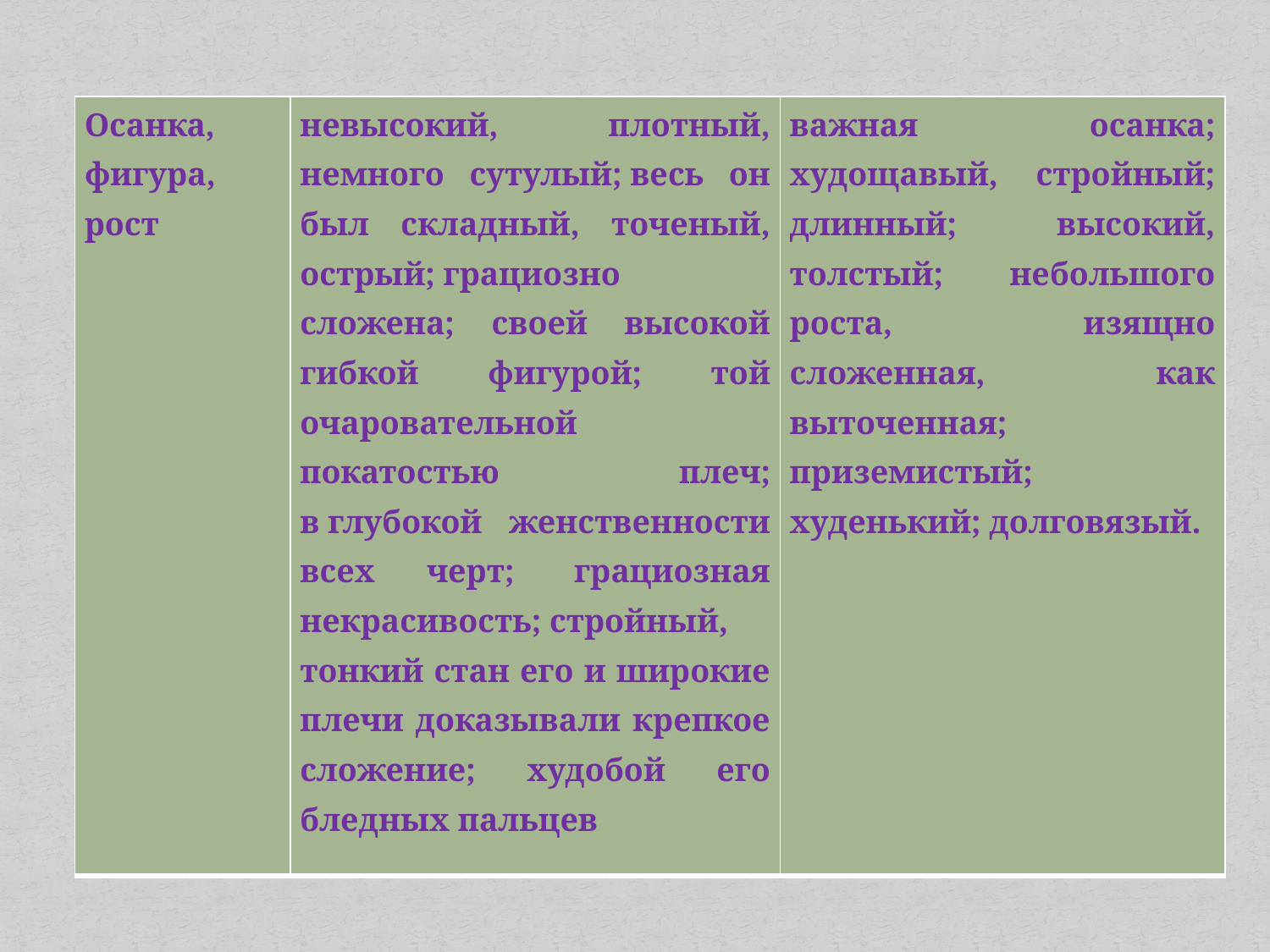

# Осанка, фигура, рост
| Осанка, фигура, рост | невысокий, плотный, немного сутулый; весь он был складный, точеный, острый; грациозно сложена; своей высокой гибкой фигурой; той очаровательной покатостью плеч; в глубокой женственности всех черт;  грациозная некрасивость; стройный, тонкий стан его и широкие плечи доказывали крепкое сложение; худобой его бледных пальцев | важная осанка; худощавый, стройный; длинный; высокий, толстый; небольшого роста, изящно сложенная, как выточенная; приземистый; худенький; долговязый. |
| --- | --- | --- |
| Осанка, фигура, рост | невысокий, плотный, немного сутулый; весь он был складный, точеный, острый; грациозно сложена; своей высокой гибкой фигурой; той очаровательной покатостью плеч; в глубокой женственности всех черт;  грациозная некрасивость; стройный, тонкий стан его и широкие плечи доказывали крепкое сложение; худобой его бледных пальцев | важная осанка; худощавый, стройный; длинный; высокий, толстый; небольшого роста, изящно сложенная, как выточенная; приземистый; худенький; долговязый. |
| --- | --- | --- |